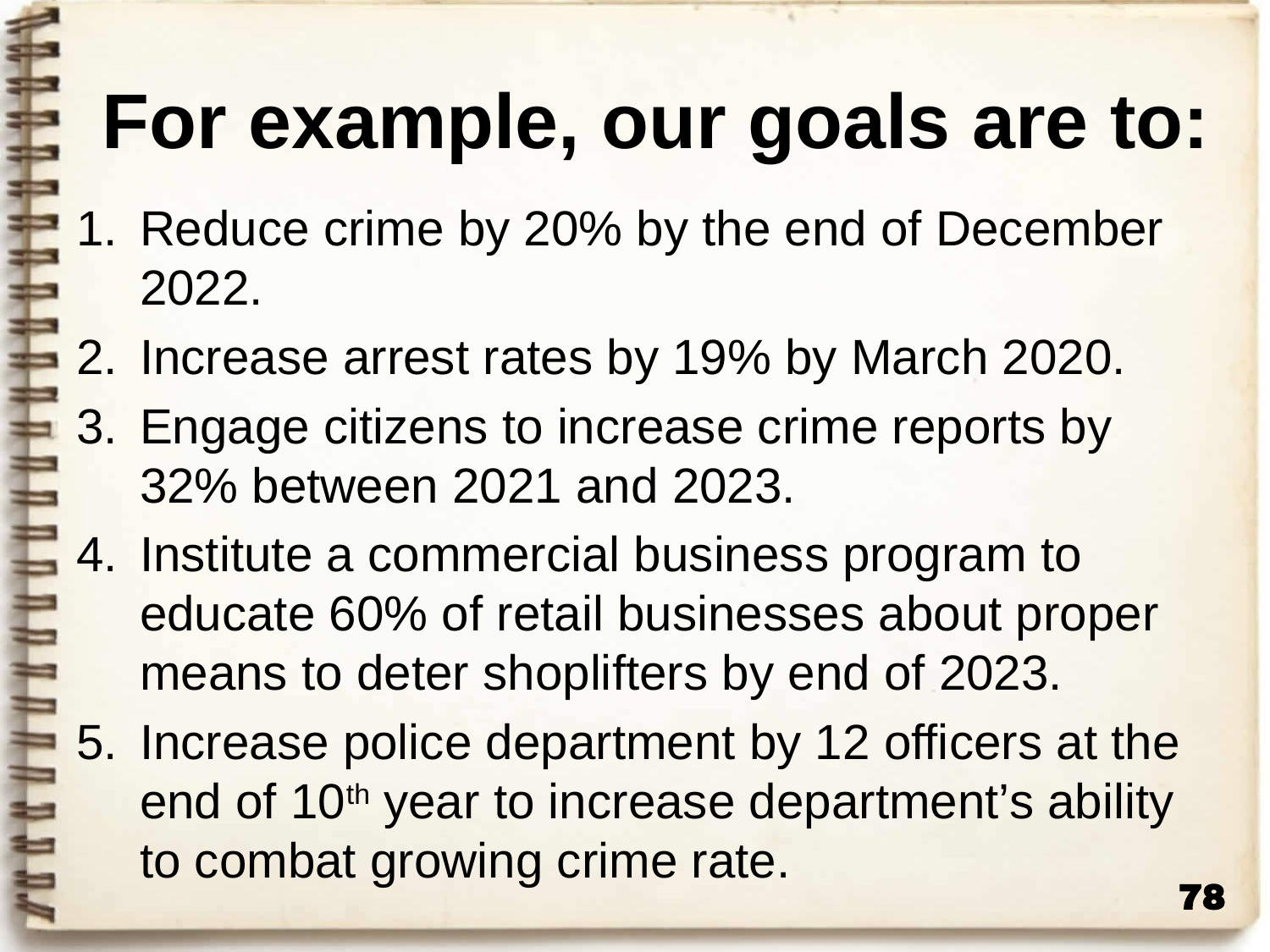

# For example, our goals are to:
Reduce crime by 20% by the end of December 2022.
Increase arrest rates by 19% by March 2020.
Engage citizens to increase crime reports by 32% between 2021 and 2023.
Institute a commercial business program to educate 60% of retail businesses about proper means to deter shoplifters by end of 2023.
Increase police department by 12 officers at the end of 10th year to increase department’s ability to combat growing crime rate.
78